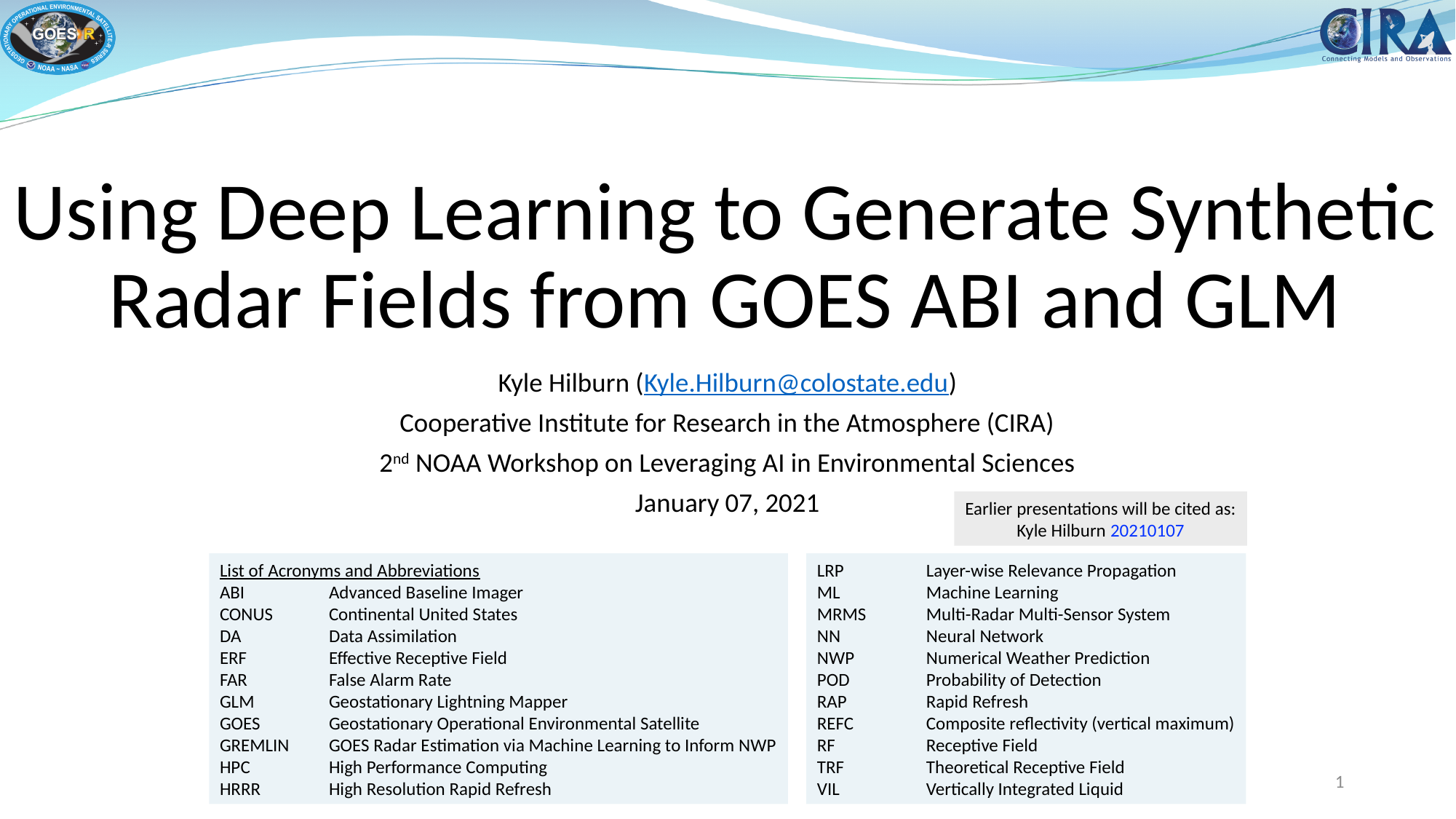

# Using Deep Learning to Generate Synthetic Radar Fields from GOES ABI and GLM
Kyle Hilburn (Kyle.Hilburn@colostate.edu)
Cooperative Institute for Research in the Atmosphere (CIRA)
2nd NOAA Workshop on Leveraging AI in Environmental Sciences
January 07, 2021
Earlier presentations will be cited as:
Kyle Hilburn 20210107
List of Acronyms and Abbreviations
ABI	Advanced Baseline Imager
CONUS 	Continental United States
DA	Data Assimilation
ERF	Effective Receptive Field
FAR	False Alarm Rate
GLM	Geostationary Lightning Mapper
GOES	Geostationary Operational Environmental Satellite
GREMLIN	GOES Radar Estimation via Machine Learning to Inform NWP
HPC	High Performance Computing
HRRR	High Resolution Rapid Refresh
LRP	Layer-wise Relevance Propagation
ML	Machine Learning
MRMS	Multi-Radar Multi-Sensor System
NN	Neural Network
NWP	Numerical Weather Prediction
POD	Probability of Detection
RAP	Rapid Refresh
REFC	Composite reflectivity (vertical maximum)
RF	Receptive Field
TRF	Theoretical Receptive Field
VIL	Vertically Integrated Liquid
1